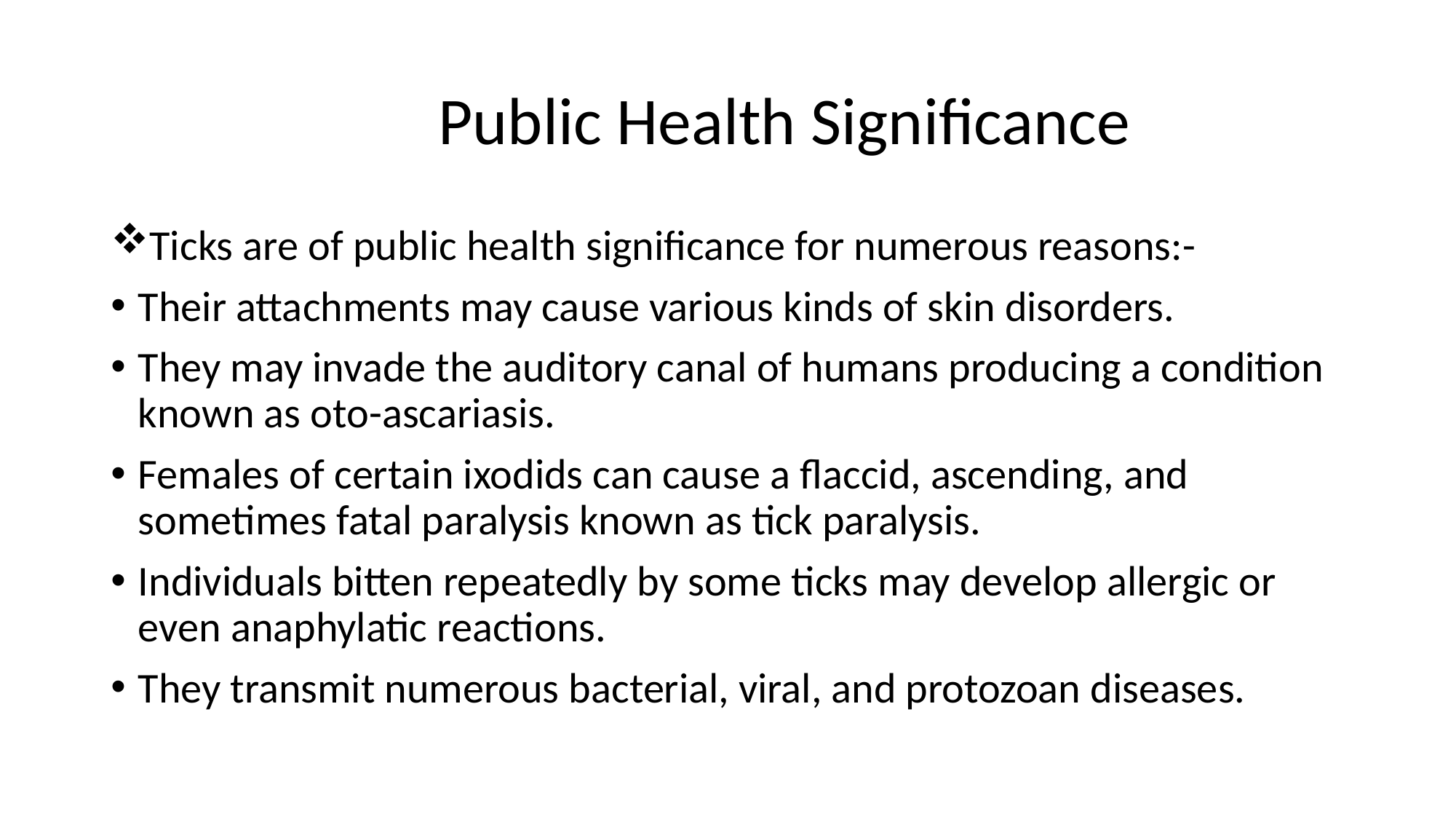

# Public Health Significance
Ticks are of public health significance for numerous reasons:-
Their attachments may cause various kinds of skin disorders.
They may invade the auditory canal of humans producing a condition known as oto-ascariasis.
Females of certain ixodids can cause a flaccid, ascending, and sometimes fatal paralysis known as tick paralysis.
Individuals bitten repeatedly by some ticks may develop allergic or even anaphylatic reactions.
They transmit numerous bacterial, viral, and protozoan diseases.